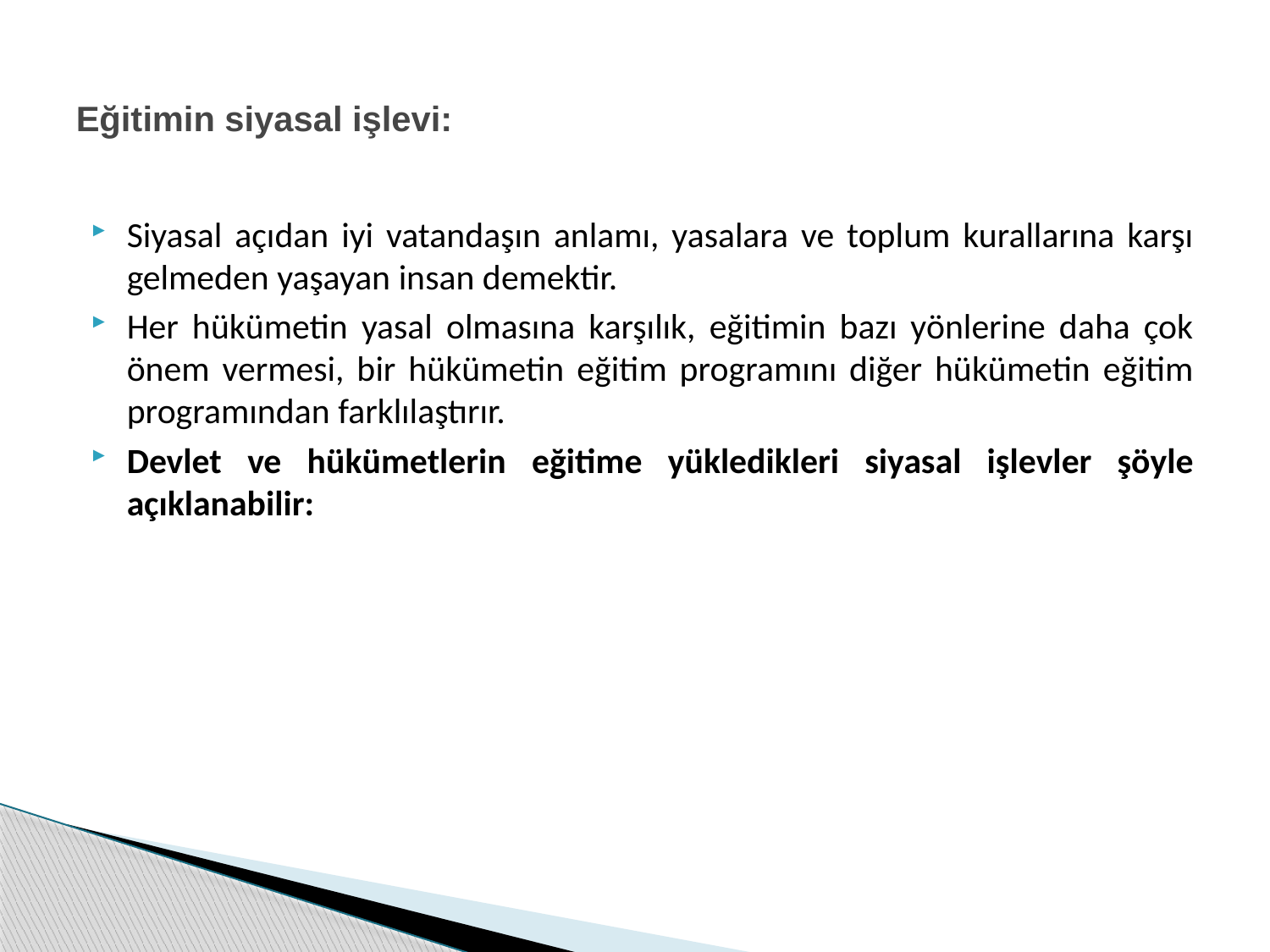

# Eğitimin siyasal işlevi:
Siyasal açıdan iyi vatandaşın anlamı, yasalara ve toplum kurallarına karşı gelmeden yaşayan insan demektir.
Her hükümetin yasal olmasına karşılık, eğitimin bazı yönlerine daha çok önem vermesi, bir hükümetin eğitim programını diğer hükümetin eğitim programından farklılaştırır.
Devlet ve hükümetlerin eğitime yükledikleri siyasal işlevler şöyle açıklanabilir: